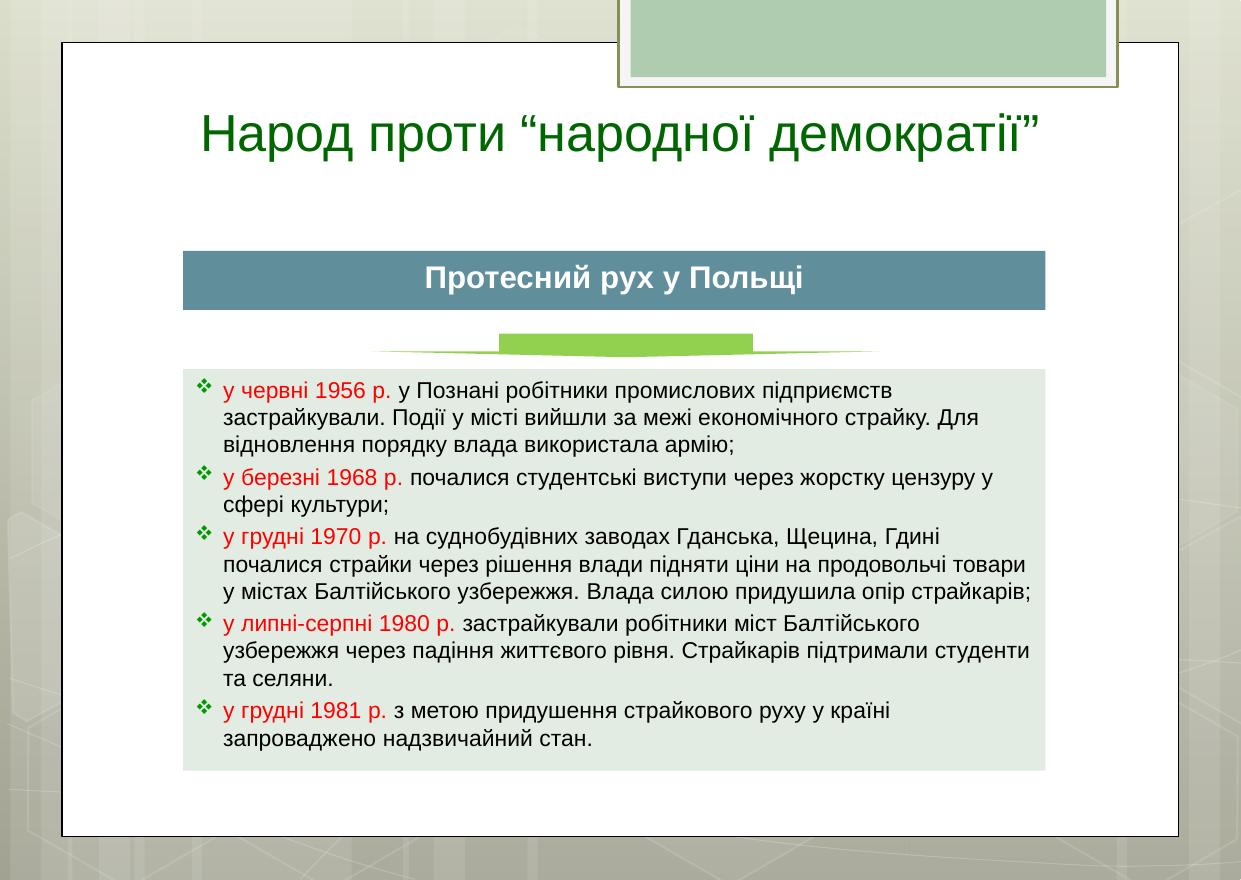

# Народ проти “народної демократії”
Протесний рух у Польщі

у червні 1956 р. у Познані робітники промислових підприємств застрайкували. Події у місті вийшли за межі економічного страйку. Для відновлення порядку влада використала армію;
у березні 1968 р. почалися студентські виступи через жорстку цензуру у сфері культури;
у грудні 1970 р. на суднобудівних заводах Гданська, Щецина, Гдині почалися страйки через рішення влади підняти ціни на продовольчі товари у містах Балтійського узбережжя. Влада силою придушила опір страйкарів;
у липні-серпні 1980 р. застрайкували робітники міст Балтійського узбережжя через падіння життєвого рівня. Страйкарів підтримали студенти та селяни.
у грудні 1981 р. з метою придушення страйкового руху у країні запроваджено надзвичайний стан.